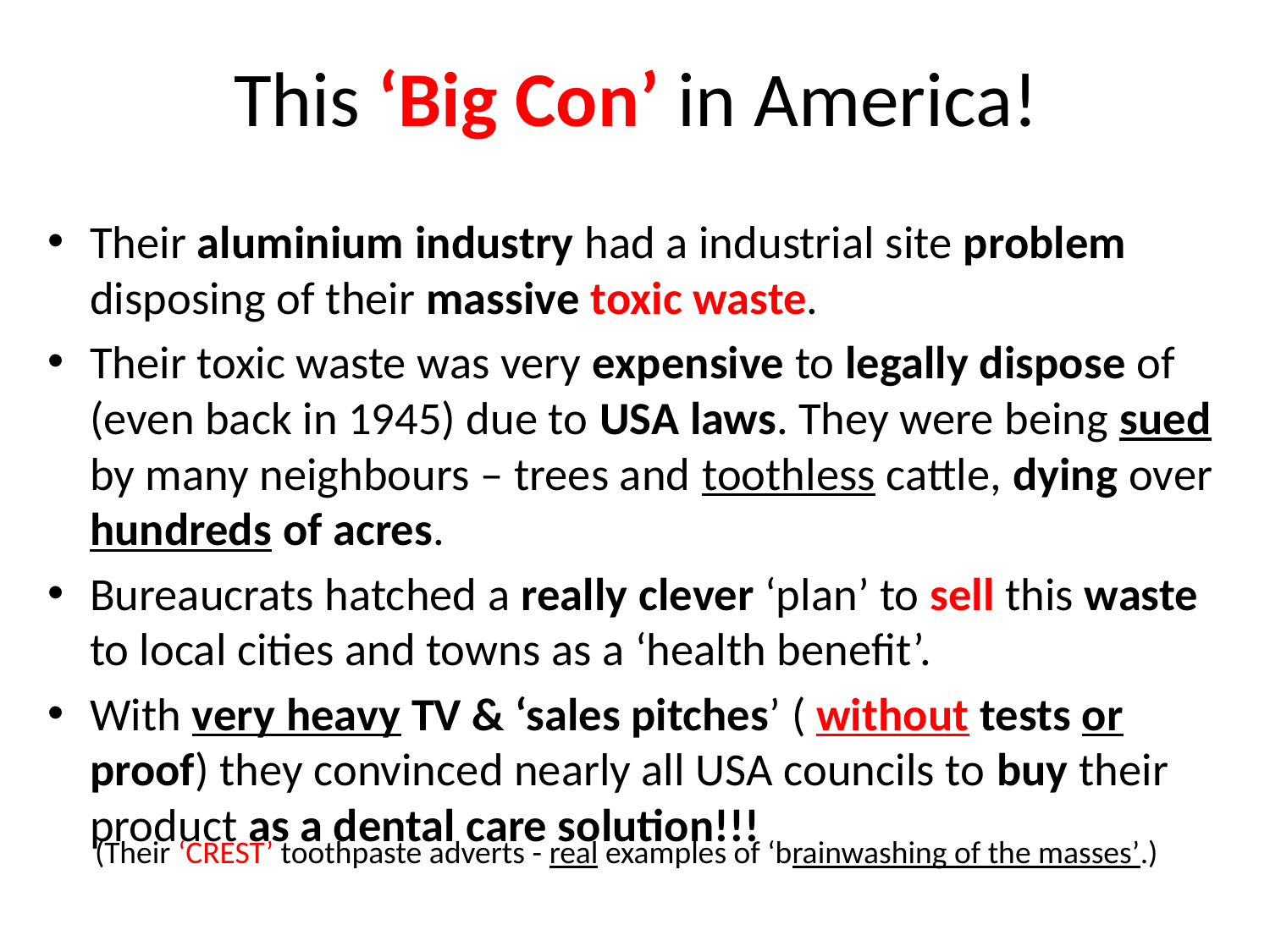

# This ‘Big Con’ in America!
Their aluminium industry had a industrial site problem disposing of their massive toxic waste.
Their toxic waste was very expensive to legally dispose of (even back in 1945) due to USA laws. They were being sued by many neighbours – trees and toothless cattle, dying over hundreds of acres.
Bureaucrats hatched a really clever ‘plan’ to sell this waste to local cities and towns as a ‘health benefit’.
With very heavy TV & ‘sales pitches’ ( without tests or proof) they convinced nearly all USA councils to buy their product as a dental care solution!!!

(Their ‘CREST’ toothpaste adverts - real examples of ‘brainwashing of the masses’.)